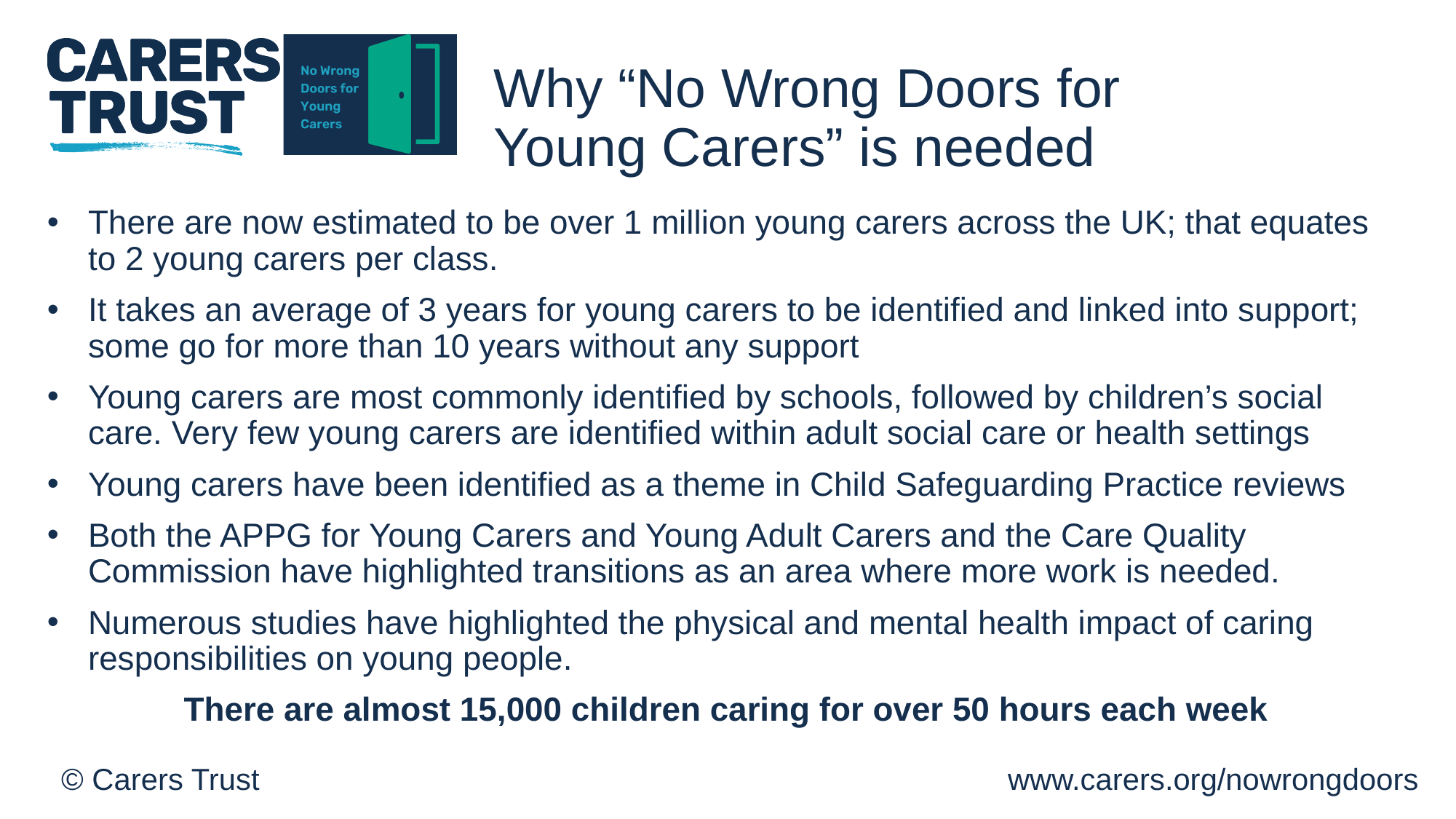

# Why “No Wrong Doors for Young Carers” is needed
There are now estimated to be over 1 million young carers across the UK; that equates to 2 young carers per class.
It takes an average of 3 years for young carers to be identified and linked into support; some go for more than 10 years without any support
Young carers are most commonly identified by schools, followed by children’s social care. Very few young carers are identified within adult social care or health settings
Young carers have been identified as a theme in Child Safeguarding Practice reviews
Both the APPG for Young Carers and Young Adult Carers and the Care Quality Commission have highlighted transitions as an area where more work is needed.
Numerous studies have highlighted the physical and mental health impact of caring responsibilities on young people.
There are almost 15,000 children caring for over 50 hours each week